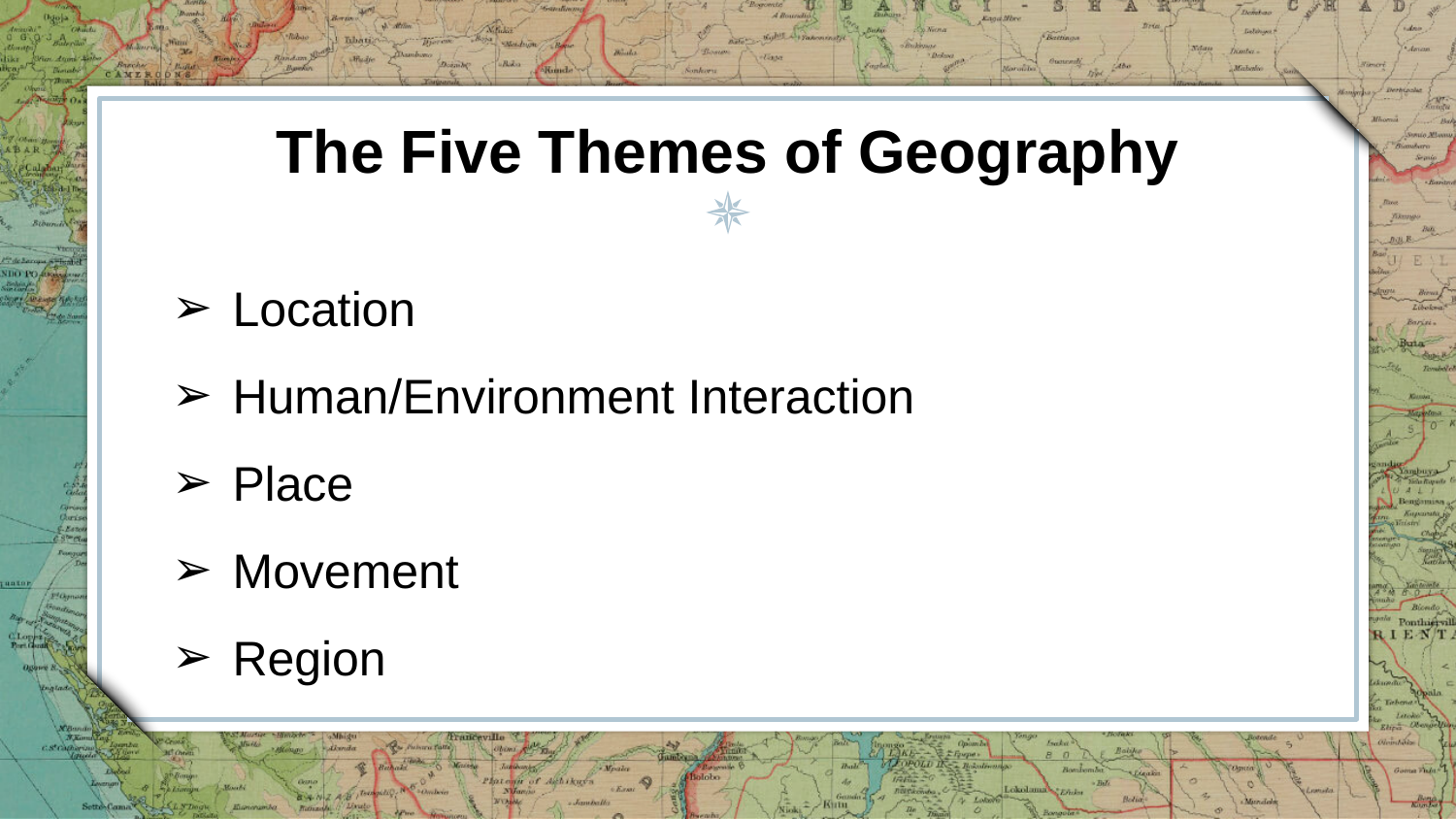

# The Five Themes of Geography
Location
Human/Environment Interaction
Place
Movement
Region